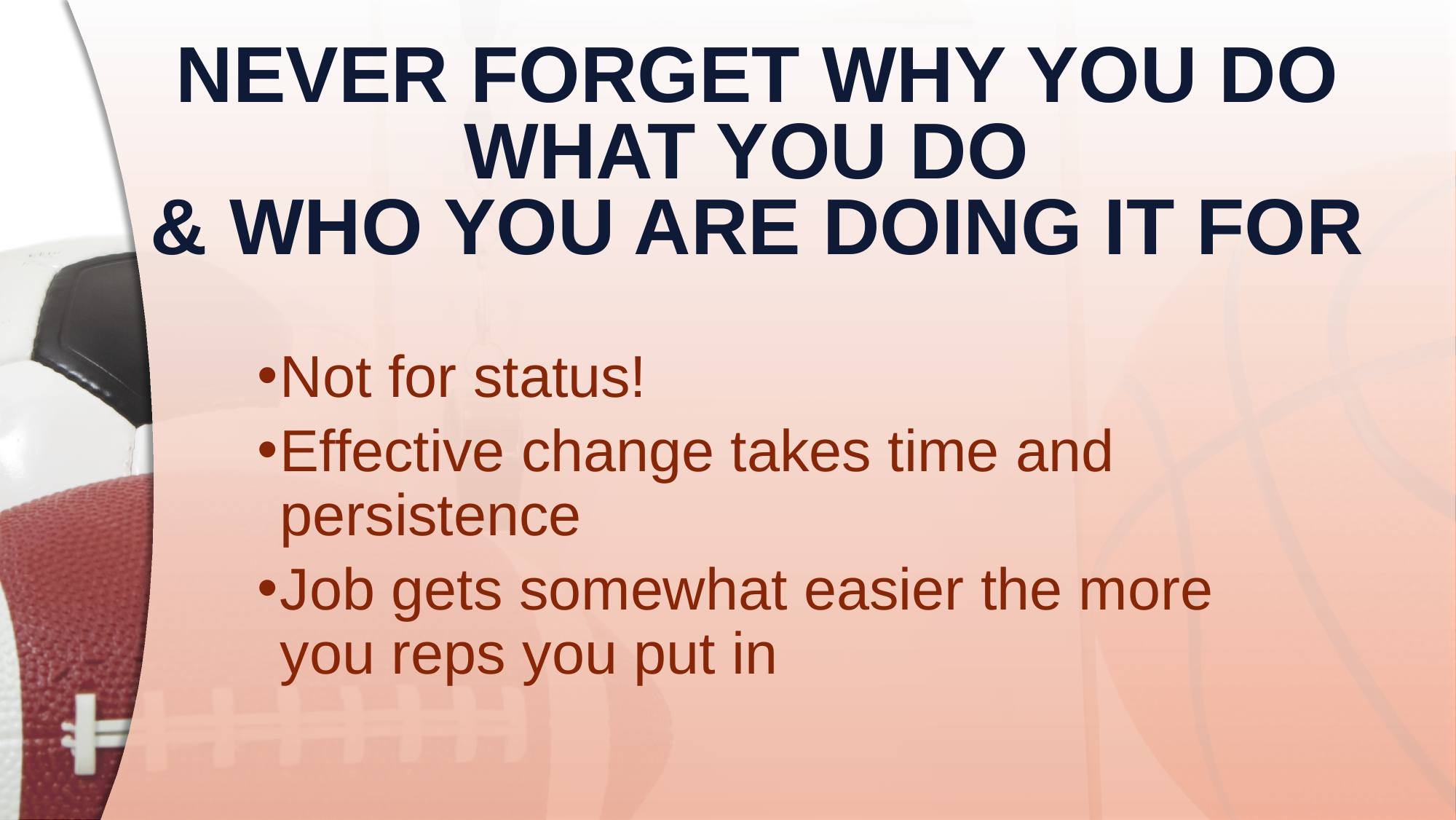

# NEVER FORGET WHY YOU DO WHAT YOU DO & WHO YOU ARE DOING IT FOR
Not for status!
Effective change takes time and persistence
Job gets somewhat easier the more you reps you put in